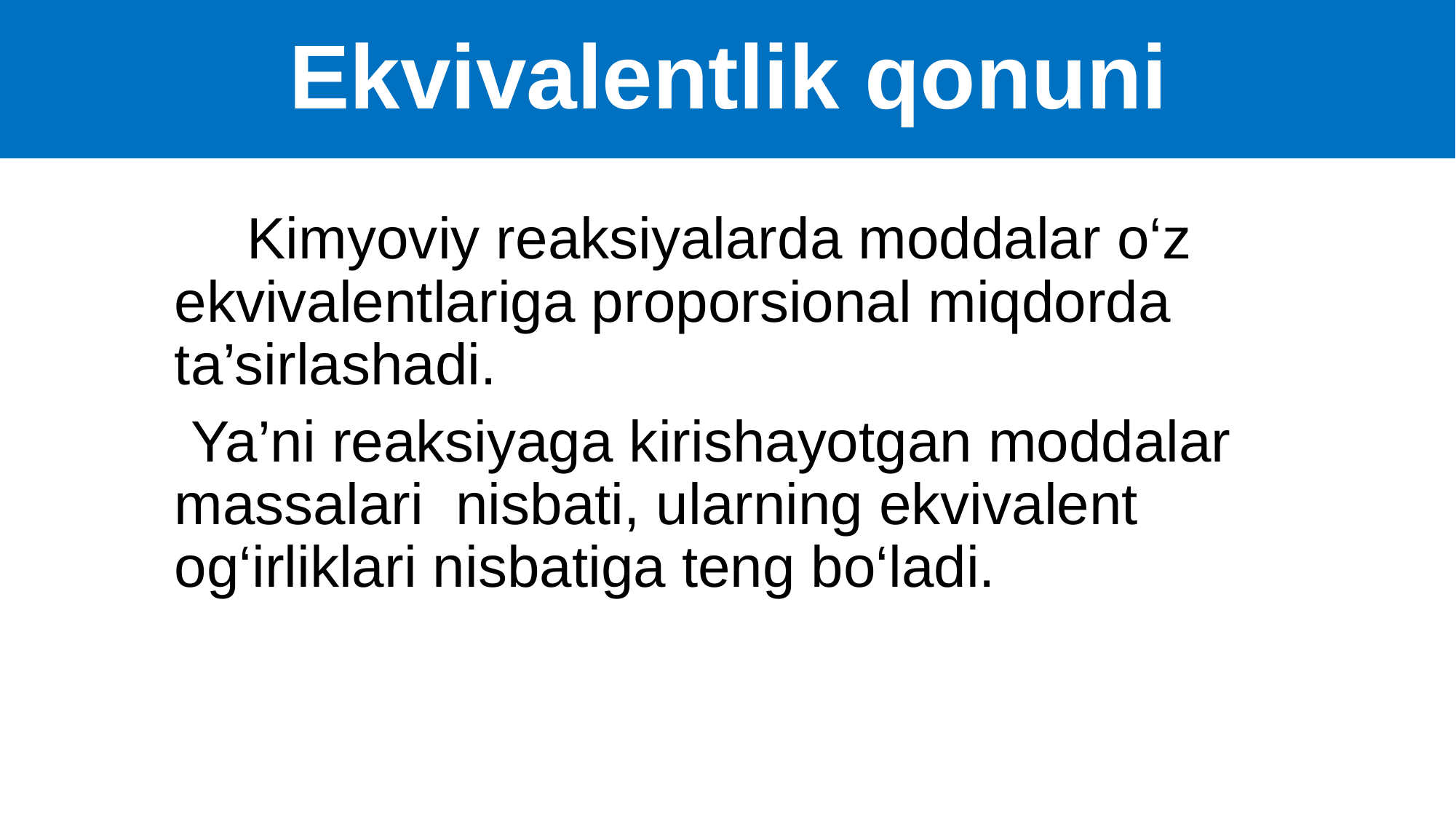

# Ekvivalentlik qonuni
     Kimyoviy reaksiyalarda moddalar o‘z ekvivalentlariga proporsional miqdorda ta’sirlashadi.
 Ya’ni reaksiyaga kirishayotgan moddalar massalari  nisbati, ularning ekvivalent og‘irliklari nisbatiga teng bo‘ladi.